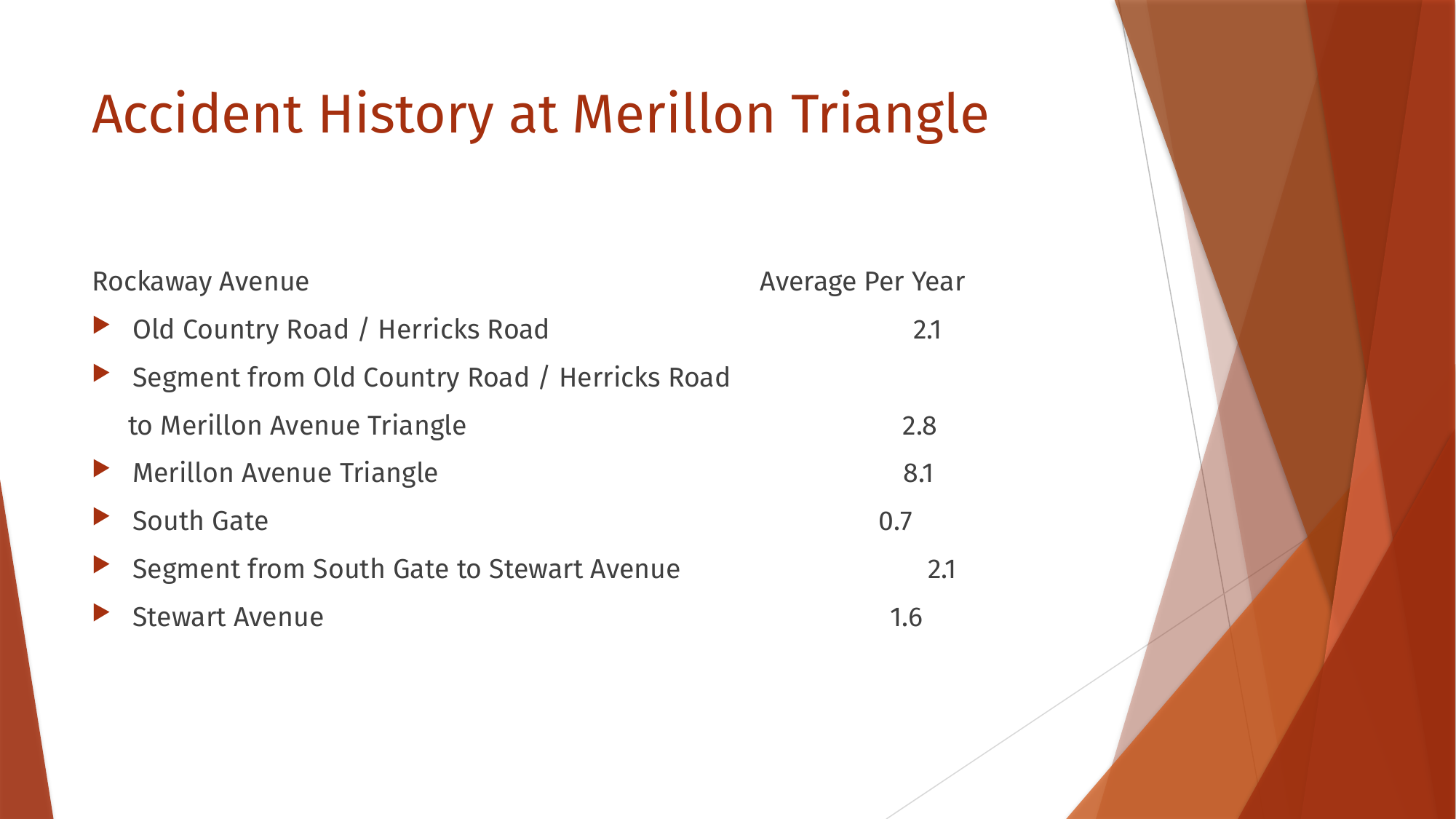

# Accident History at Merillon Triangle
Rockaway Avenue                                                              Average Per Year
Old Country Road / Herricks Road                                                  2.1
Segment from Old Country Road / Herricks Road
     to Merillon Avenue Triangle                                                            2.8
Merillon Avenue Triangle                                                                8.1
South Gate                                                                                    0.7
Segment from South Gate to Stewart Avenue                                  2.1
Stewart Avenue                                                                              1.6